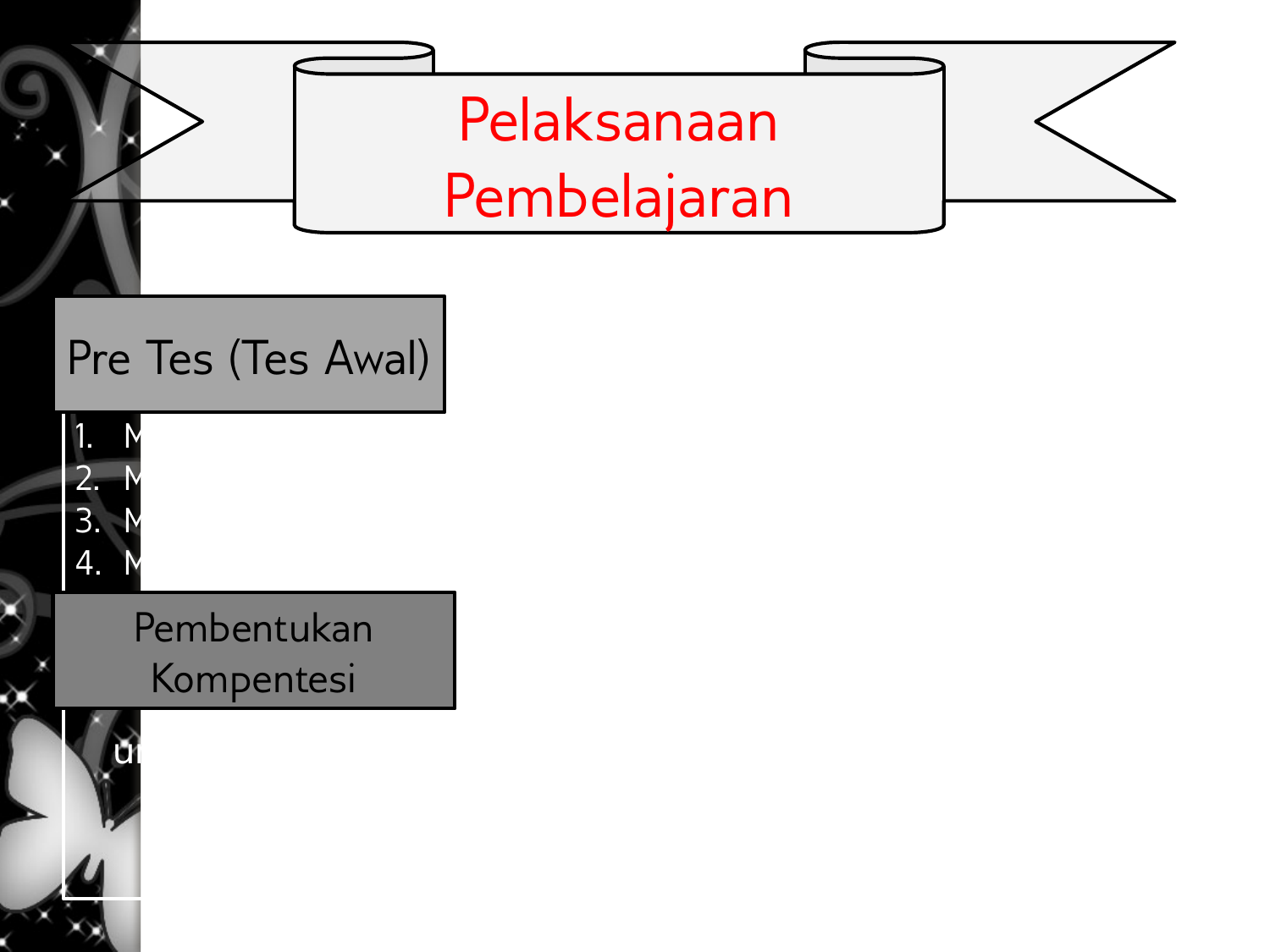

Pelaksanaan Pembelajaran
Pre Tes (Tes Awal)
Menyiapkan peserta didik dalam proses belajar
Mengetahui tingkat kemajuan belajar siswa
Mengetahui kemampuan awal peserta didik
Mengetahui darimana proses belajar dimulai
Pembentukan Kompentesi
untuk membentuk manusia yang berkualitas tinggi,  baik mental, moral maupun fisik